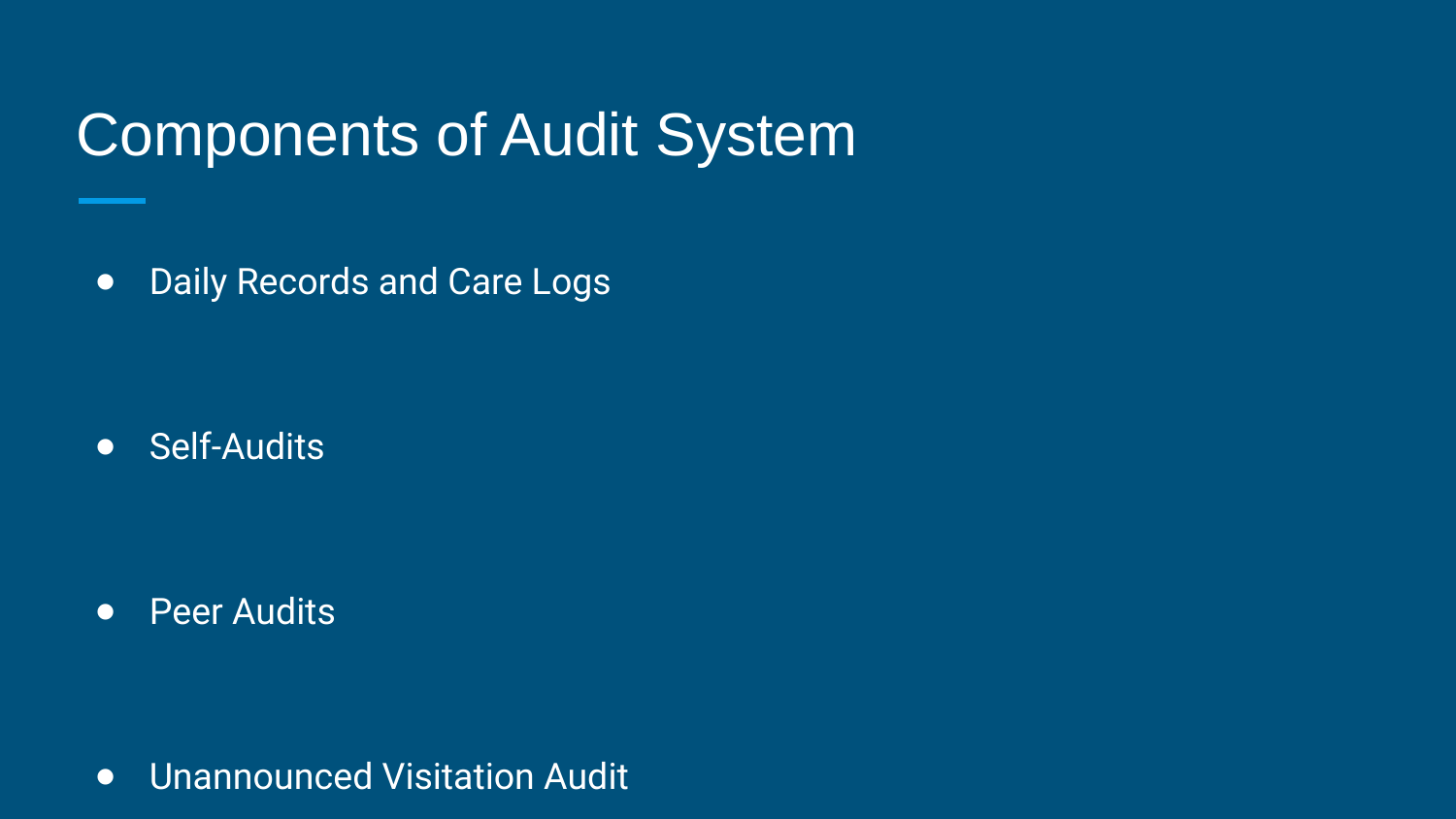

# Components of Audit System
Daily Records and Care Logs

Self-Audits

Peer Audits

Unannounced Visitation Audit